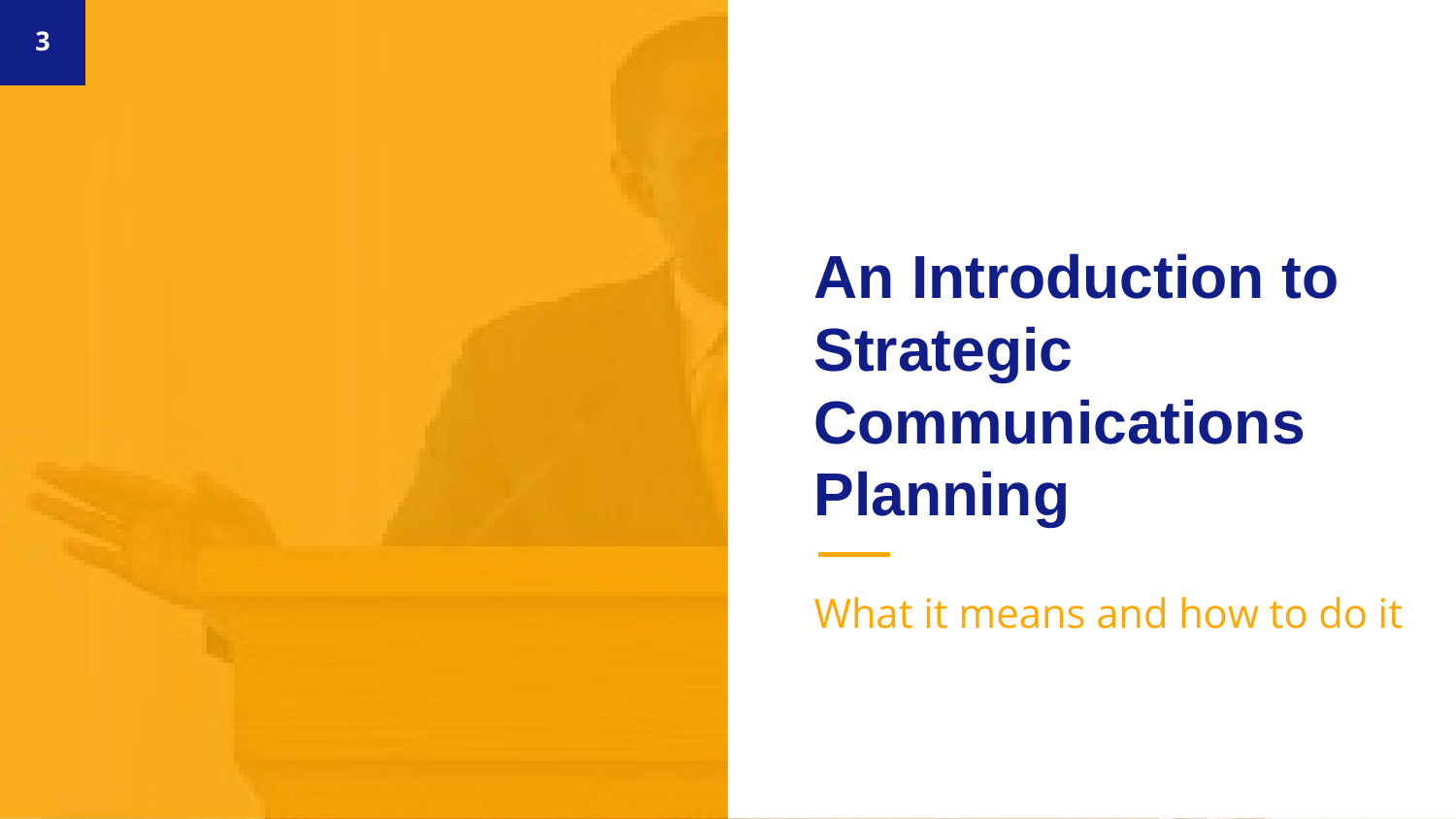

3
# An Introduction to Strategic Communications Planning
What it means and how to do it